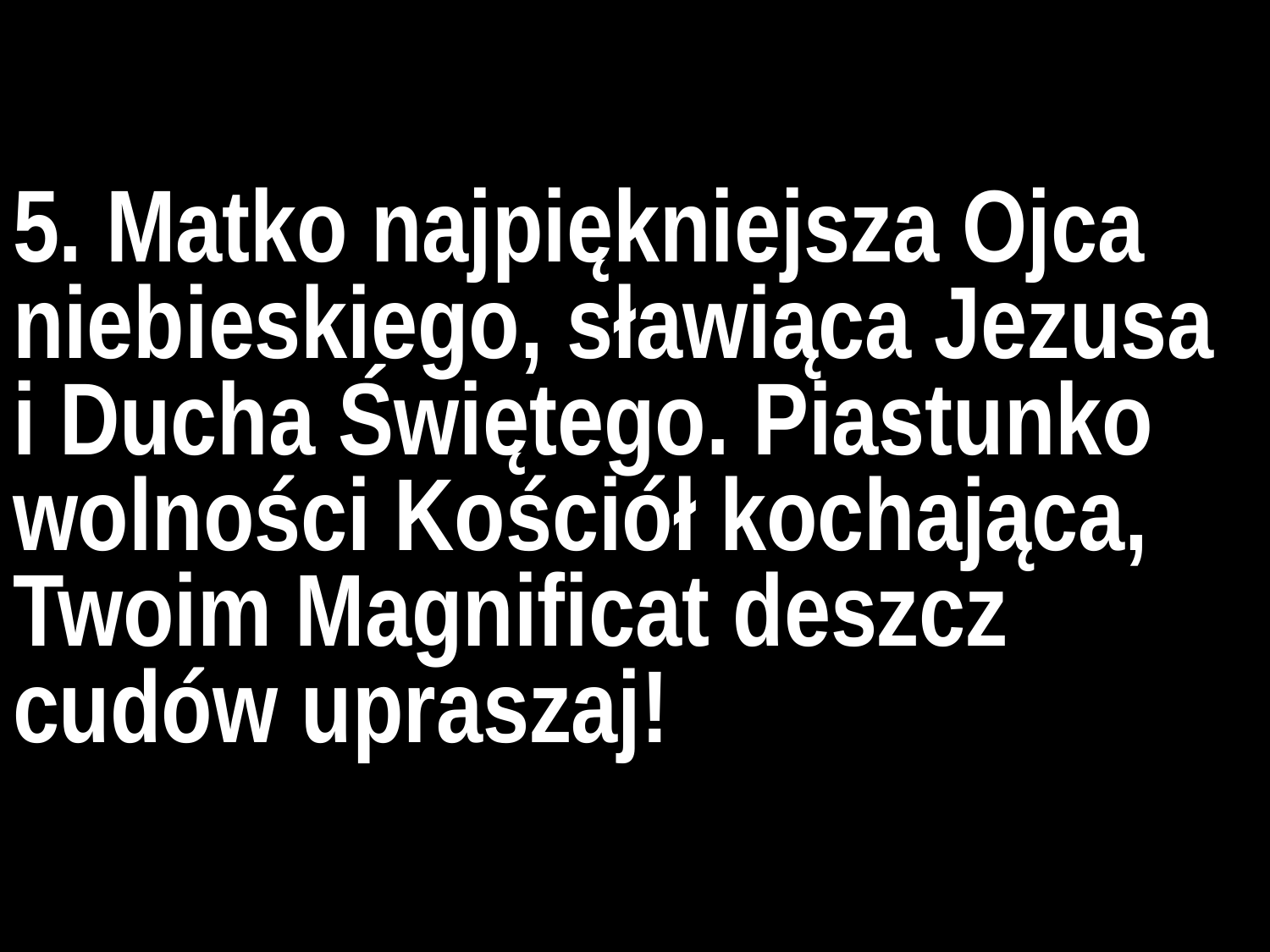

5. Matko najpiękniejsza Ojca niebieskiego, sławiąca Jezusa i Ducha Świętego. Piastunko wolności Kościół kochająca, Twoim Magnificat deszcz cudów upraszaj!